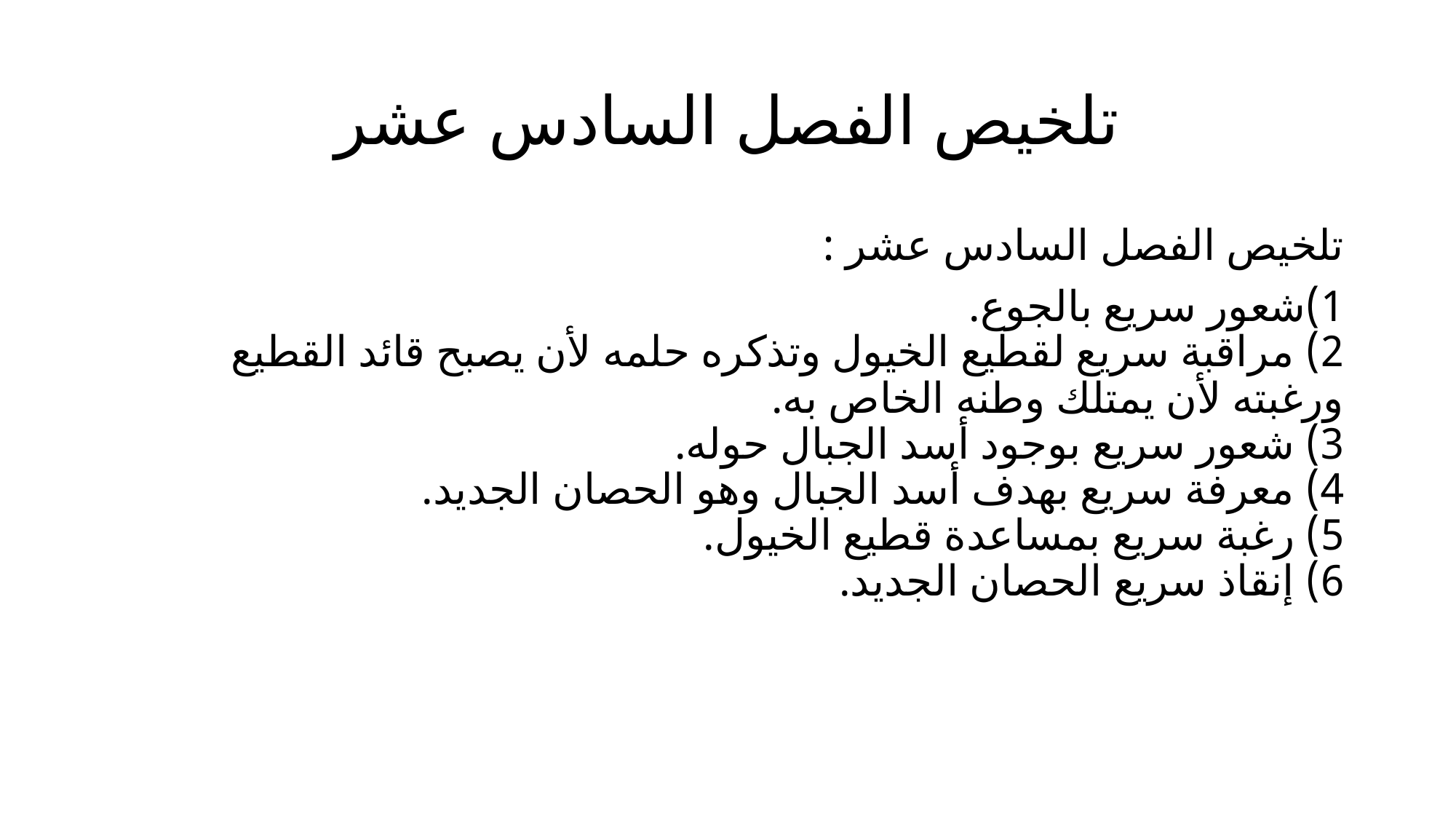

# تلخيص الفصل السادس عشر
تلخيص الفصل السادس عشر :
1)شعور سريع بالجوع.
2) مراقبة سريع لقطيع الخيول وتذكره حلمه لأن يصبح قائد القطيع ورغبته لأن يمتلك وطنه الخاص به.
3) شعور سريع بوجود أسد الجبال حوله.
4) معرفة سريع بهدف أسد الجبال وهو الحصان الجديد.
5) رغبة سريع بمساعدة قطيع الخيول.
6) إنقاذ سريع الحصان الجديد.